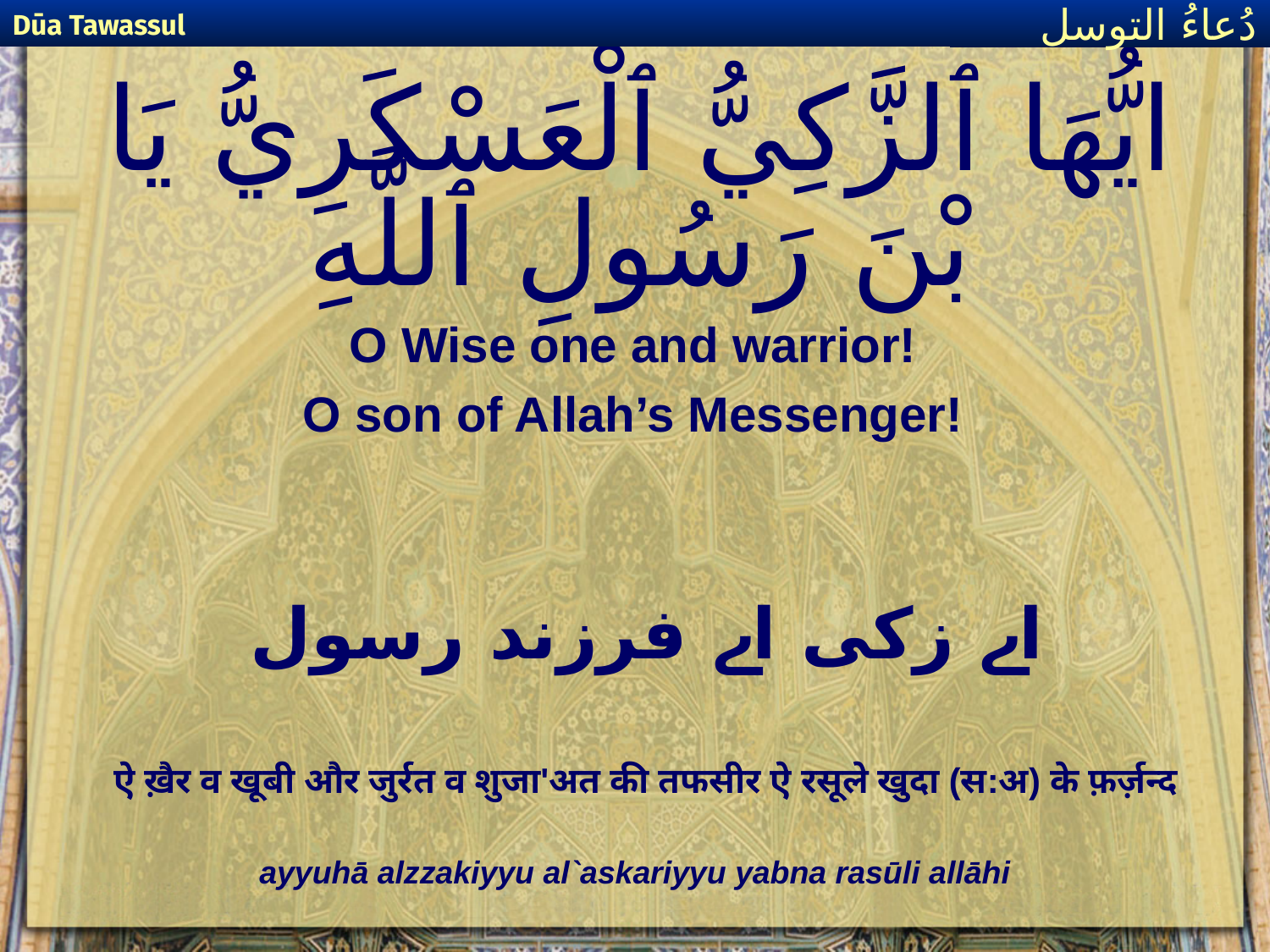

Dūa Tawassul
دُعاءُ التوسل
# ايُّهَا ٱلزَّكِيُّ ٱلْعَسْكَرِيُّ يَا بْنَ رَسُولِ ٱللَّهِ
O Wise one and warrior!
O son of Allah’s Messenger!
اے زکی اے فرزند رسول
ऐ ख़ैर व खूबी और जुर्रत व शुजा'अत की तफसीर ऐ रसूले खुदा (स:अ) के फ़र्ज़न्द
ayyuhā alzzakiyyu al`askariyyu yabna rasūli allāhi